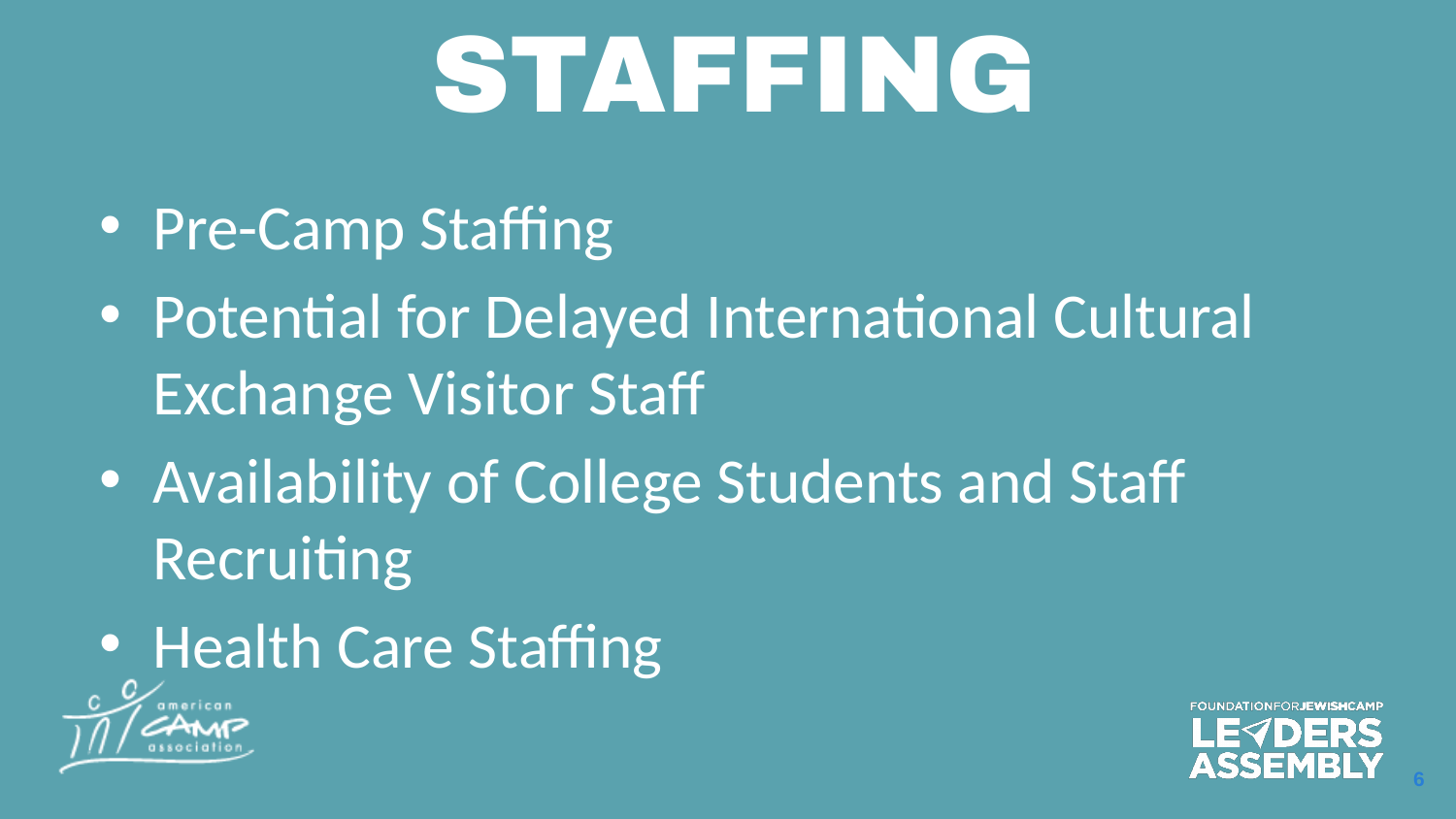

# staffing
Pre-Camp Staffing
Potential for Delayed International Cultural Exchange Visitor Staff
Availability of College Students and Staff Recruiting
Health Care Staffing

6